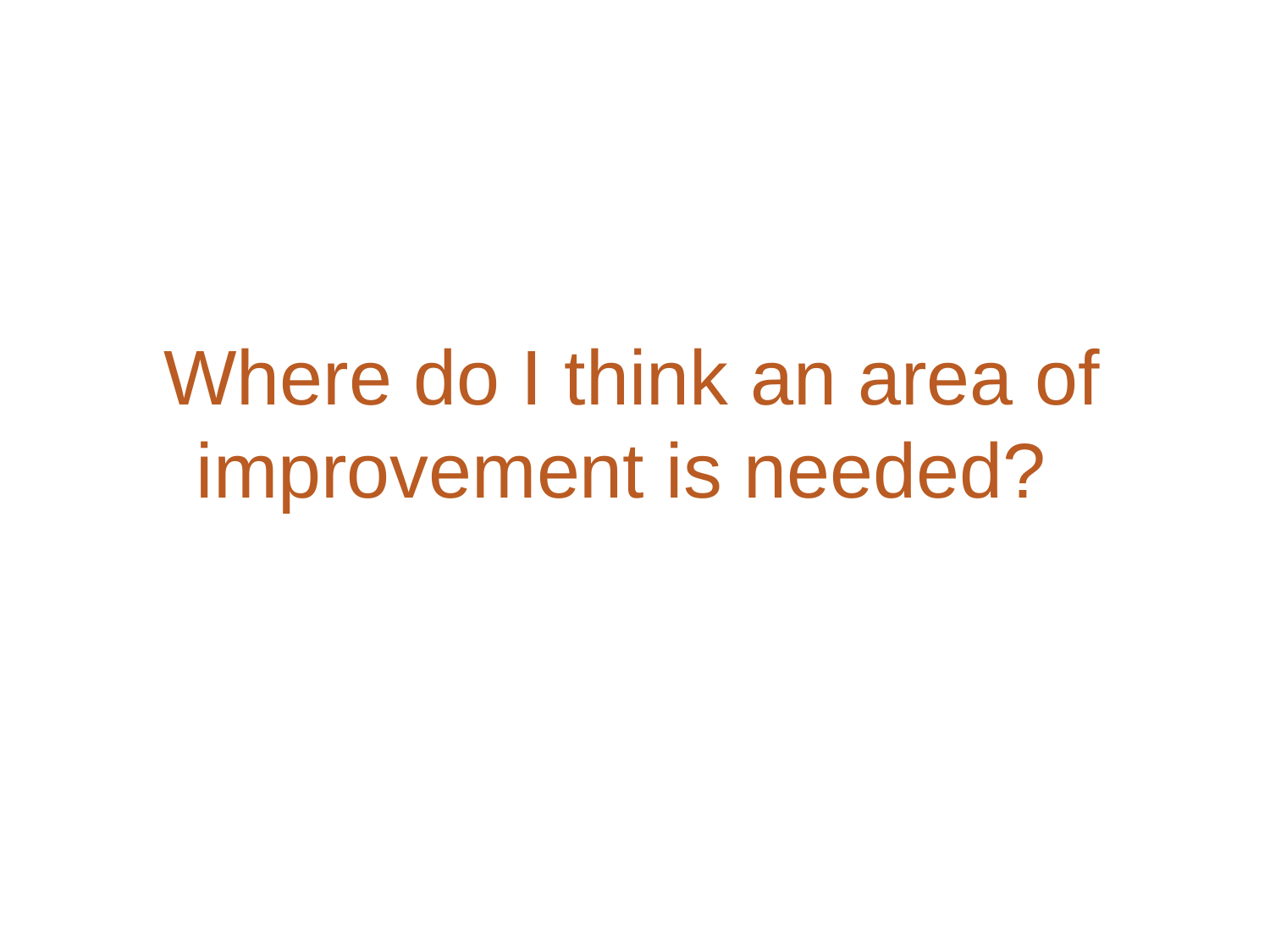

# Where do I think an area of improvement is needed?